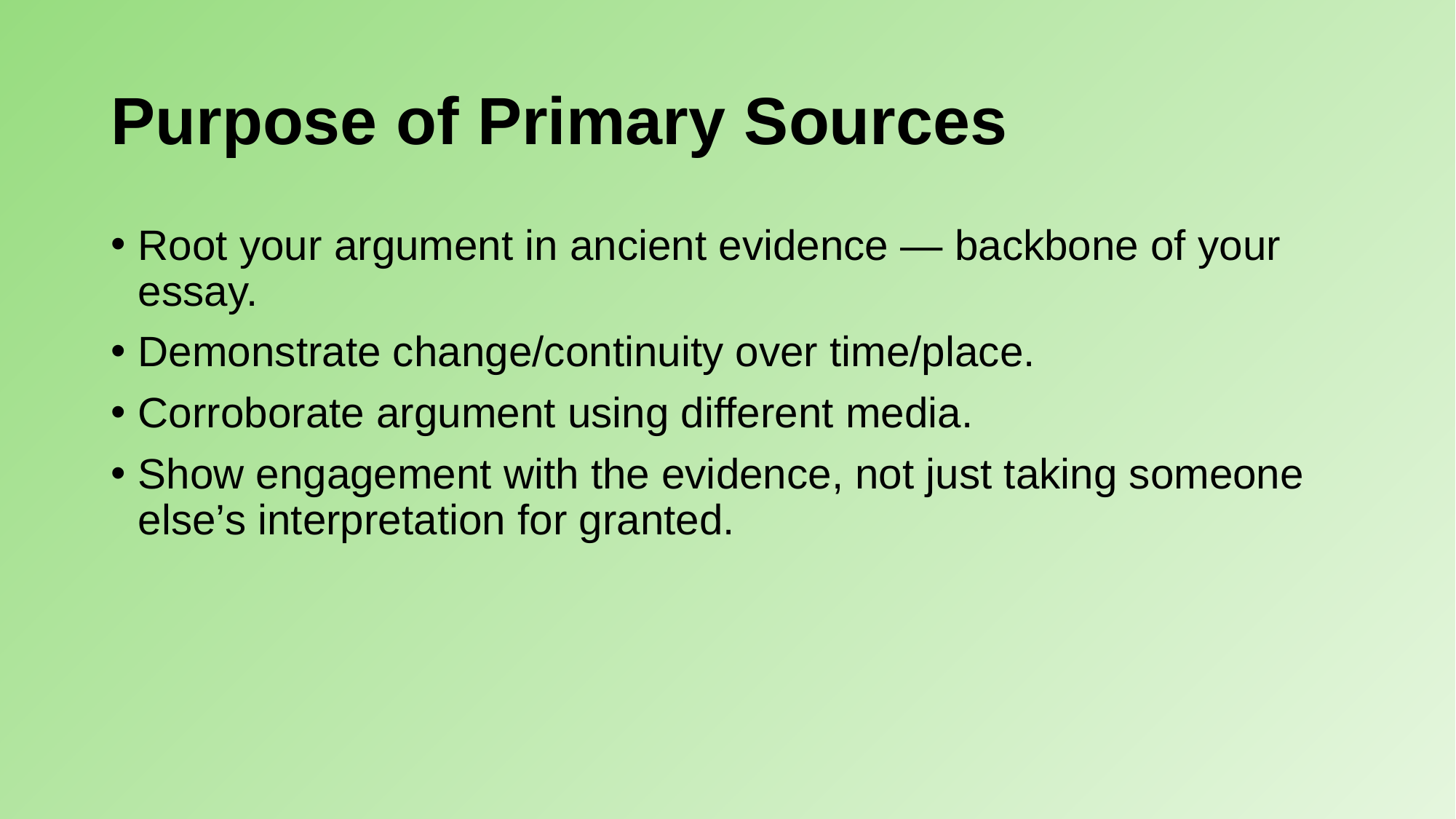

# Purpose of Primary Sources
Root your argument in ancient evidence — backbone of your essay.
Demonstrate change/continuity over time/place.
Corroborate argument using different media.
Show engagement with the evidence, not just taking someone else’s interpretation for granted.